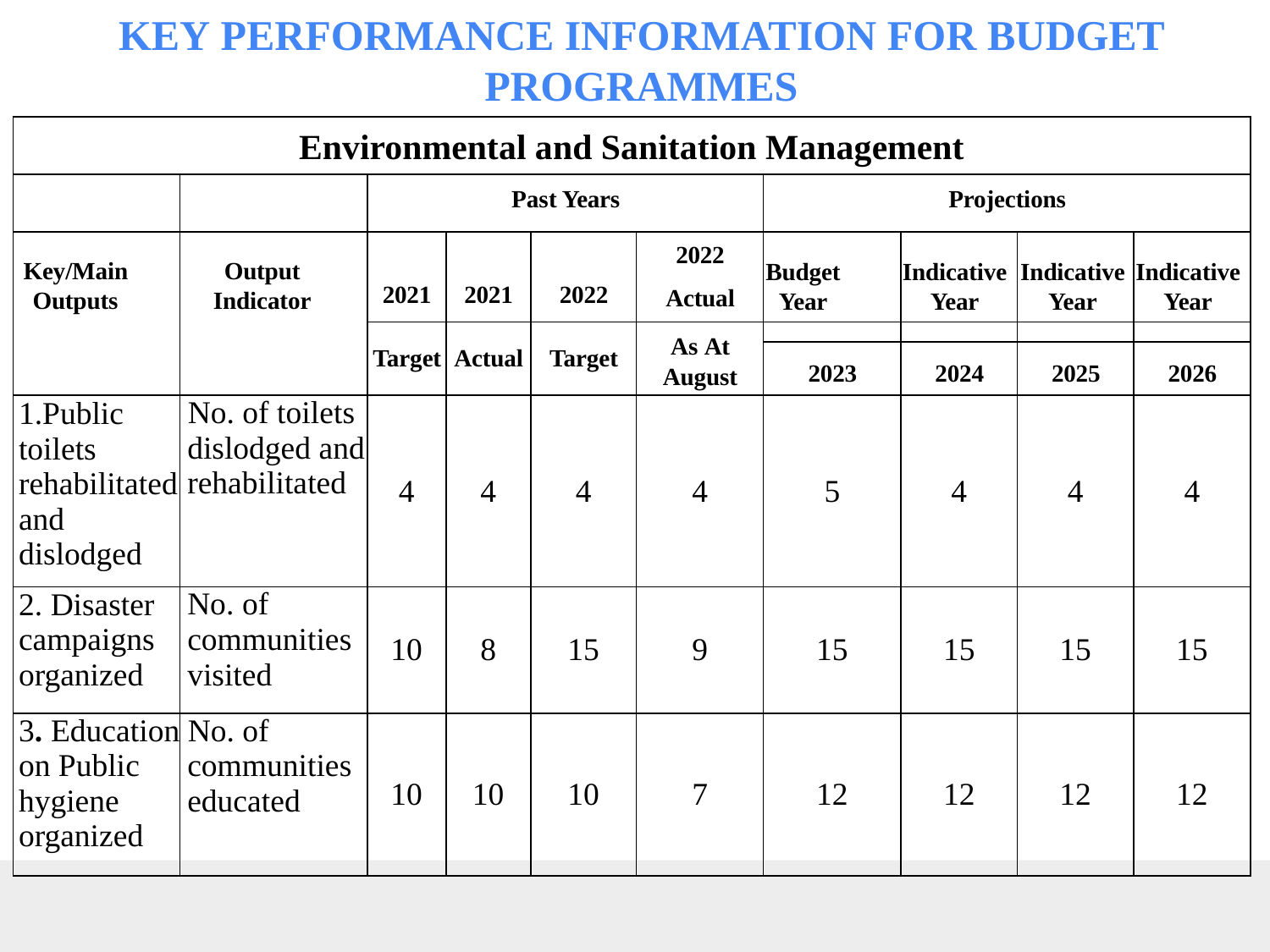

# KEY PERFORMANCE INFORMATION FOR BUDGET PROGRAMMES
| Environmental and Sanitation Management |  |  |  |  |  |  |  |  |  |
| --- | --- | --- | --- | --- | --- | --- | --- | --- | --- |
|  |  | Past Years |  |  |  | Projections |  |  |  |
| Key/Main Outputs | Output Indicator | 2021 | 2021 | 2022 | 2022 Actual | Budget Year | Indicative Year | Indicative Year | Indicative Year |
|  |  | Target | Actual | Target | As At August |  |  |  |  |
|  |  |  |  |  |  | 2023 | 2024 | 2025 | 2026 |
| 1.Public toilets rehabilitated and dislodged | No. of toilets dislodged and rehabilitated | 4 | 4 | 4 | 4 | 5 | 4 | 4 | 4 |
| 2. Disaster campaigns organized | No. of communities visited | 10 | 8 | 15 | 9 | 15 | 15 | 15 | 15 |
| 3. Education on Public hygiene organized | No. of communities educated | 10 | 10 | 10 | 7 | 12 | 12 | 12 | 12 |

43